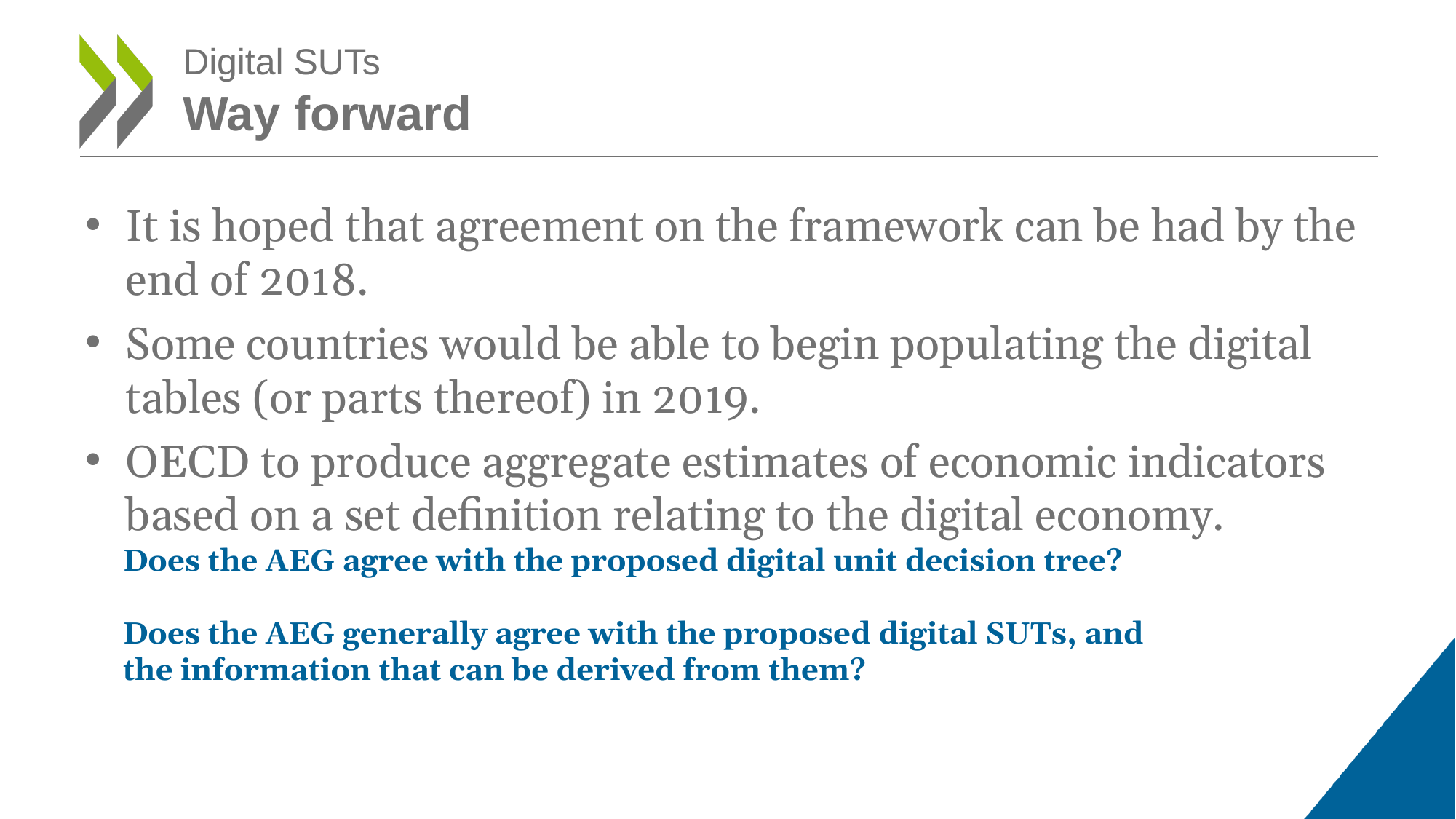

# Digital SUTs Way forward
It is hoped that agreement on the framework can be had by the end of 2018.
Some countries would be able to begin populating the digital tables (or parts thereof) in 2019.
OECD to produce aggregate estimates of economic indicators based on a set definition relating to the digital economy.
Does the AEG agree with the proposed digital unit decision tree?

Does the AEG generally agree with the proposed digital SUTs, and the information that can be derived from them?